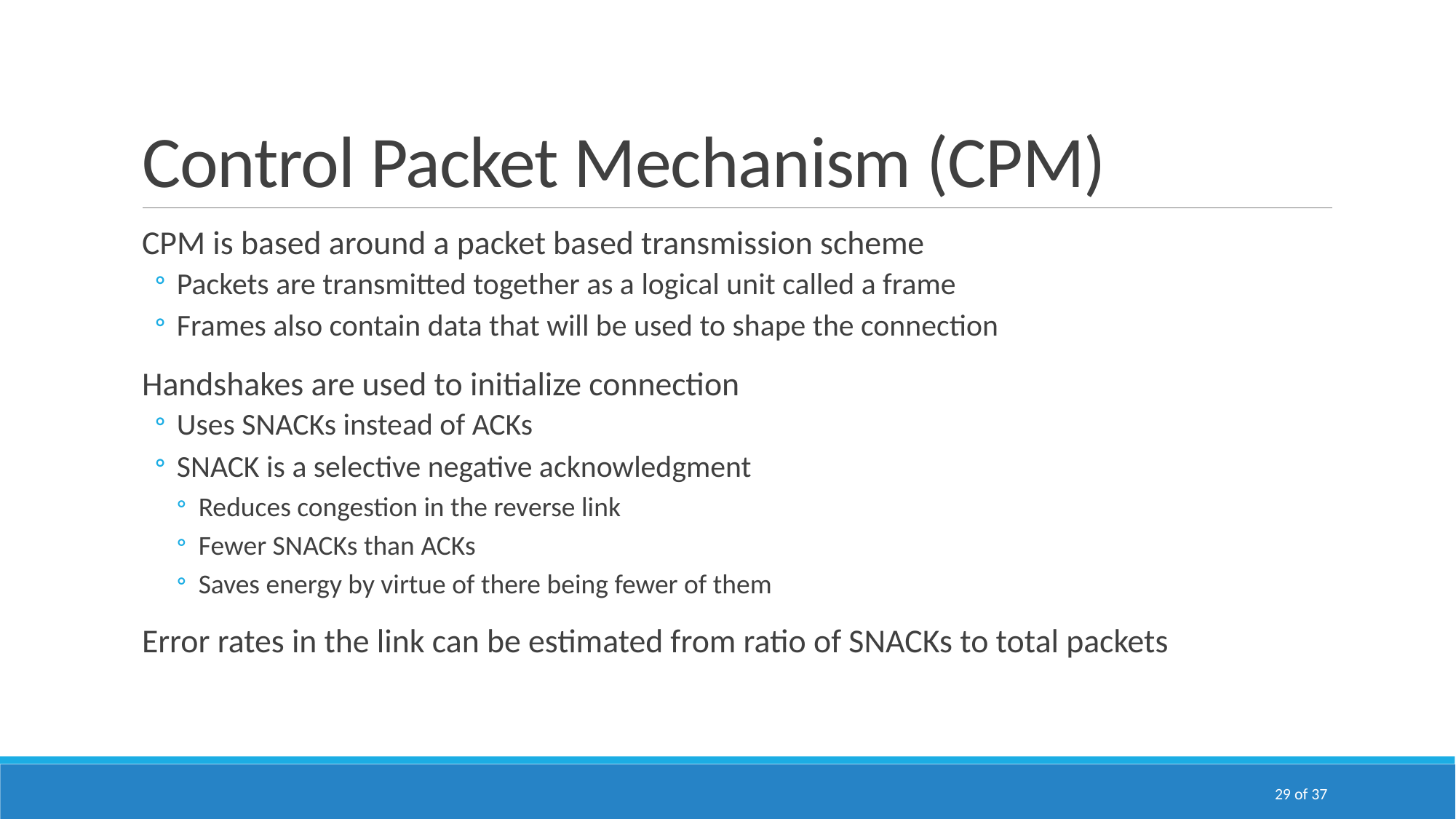

# Control Packet Mechanism (CPM)
CPM is based around a packet based transmission scheme
Packets are transmitted together as a logical unit called a frame
Frames also contain data that will be used to shape the connection
Handshakes are used to initialize connection
Uses SNACKs instead of ACKs
SNACK is a selective negative acknowledgment
Reduces congestion in the reverse link
Fewer SNACKs than ACKs
Saves energy by virtue of there being fewer of them
Error rates in the link can be estimated from ratio of SNACKs to total packets

29 of 37